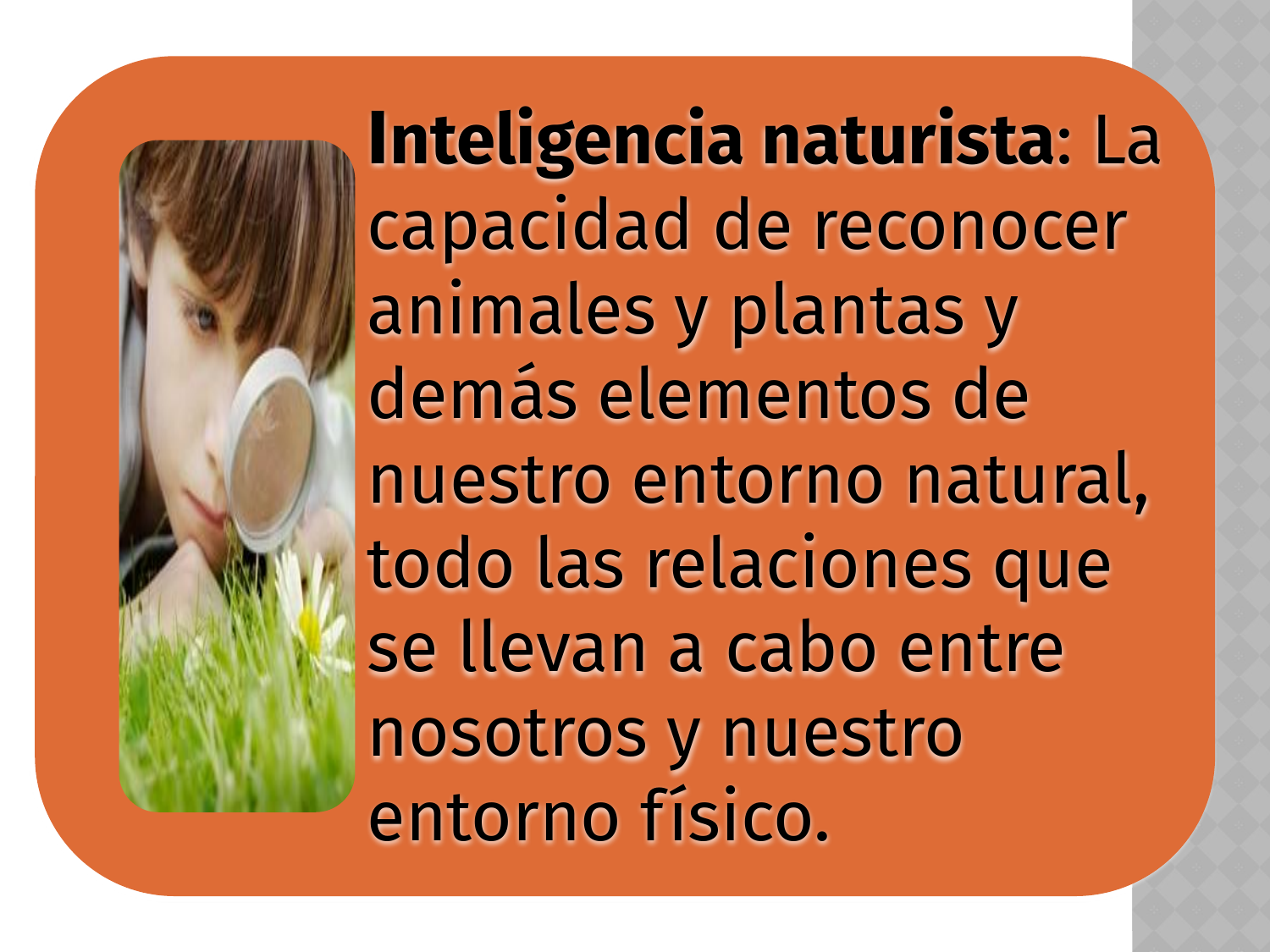

Inteligencia naturista: La capacidad de reconocer animales y plantas y demás elementos de nuestro entorno natural, todo las relaciones que se llevan a cabo entre nosotros y nuestro entorno físico.